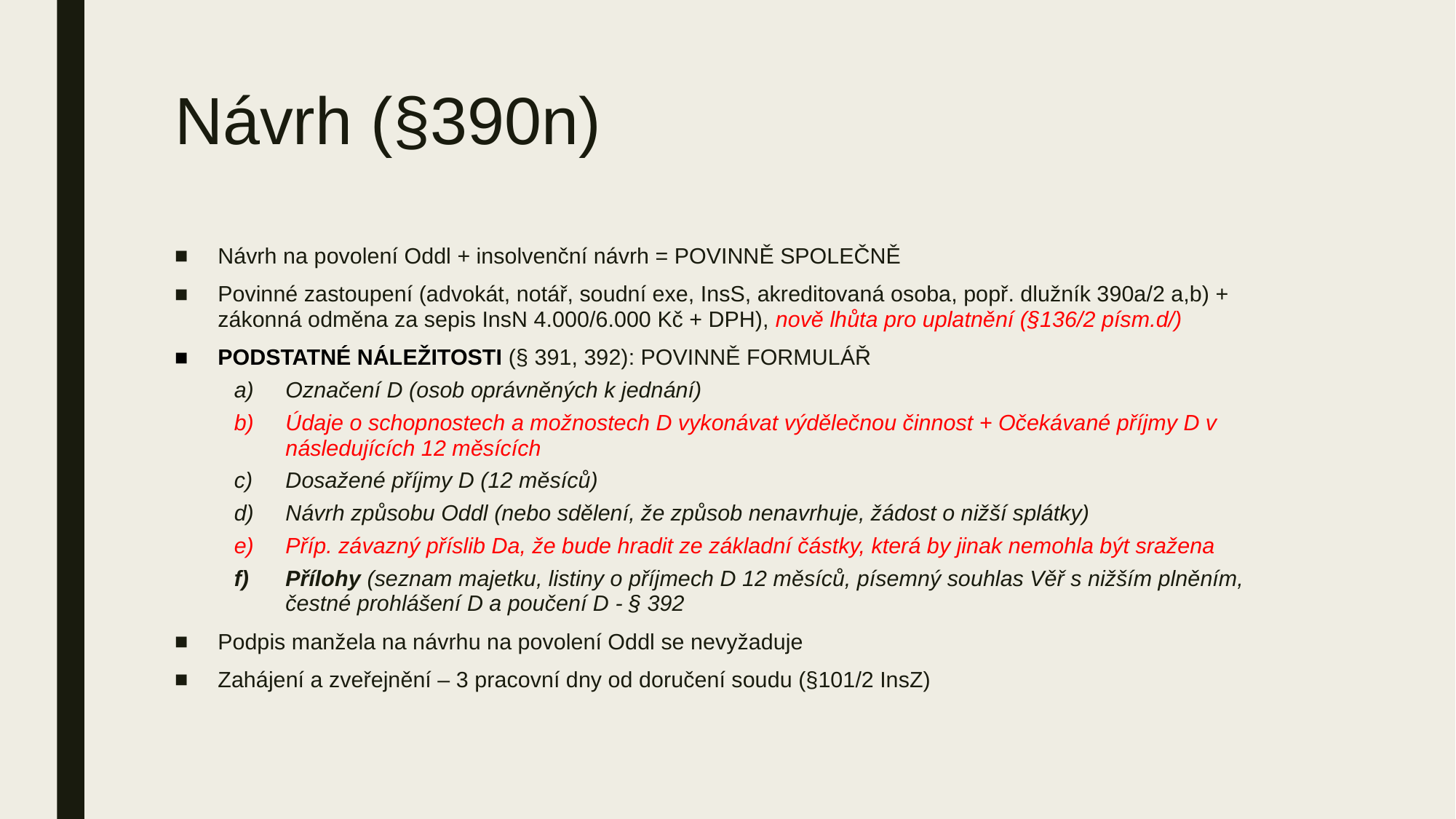

# Návrh (§390n)
Návrh na povolení Oddl + insolvenční návrh = POVINNĚ SPOLEČNĚ
Povinné zastoupení (advokát, notář, soudní exe, InsS, akreditovaná osoba, popř. dlužník 390a/2 a,b) + zákonná odměna za sepis InsN 4.000/6.000 Kč + DPH), nově lhůta pro uplatnění (§136/2 písm.d/)
PODSTATNÉ NÁLEŽITOSTI (§ 391, 392): POVINNĚ FORMULÁŘ
Označení D (osob oprávněných k jednání)
Údaje o schopnostech a možnostech D vykonávat výdělečnou činnost + Očekávané příjmy D v následujících 12 měsících
Dosažené příjmy D (12 měsíců)
Návrh způsobu Oddl (nebo sdělení, že způsob nenavrhuje, žádost o nižší splátky)
Příp. závazný příslib Da, že bude hradit ze základní částky, která by jinak nemohla být sražena
Přílohy (seznam majetku, listiny o příjmech D 12 měsíců, písemný souhlas Věř s nižším plněním, čestné prohlášení D a poučení D - § 392
Podpis manžela na návrhu na povolení Oddl se nevyžaduje
Zahájení a zveřejnění – 3 pracovní dny od doručení soudu (§101/2 InsZ)